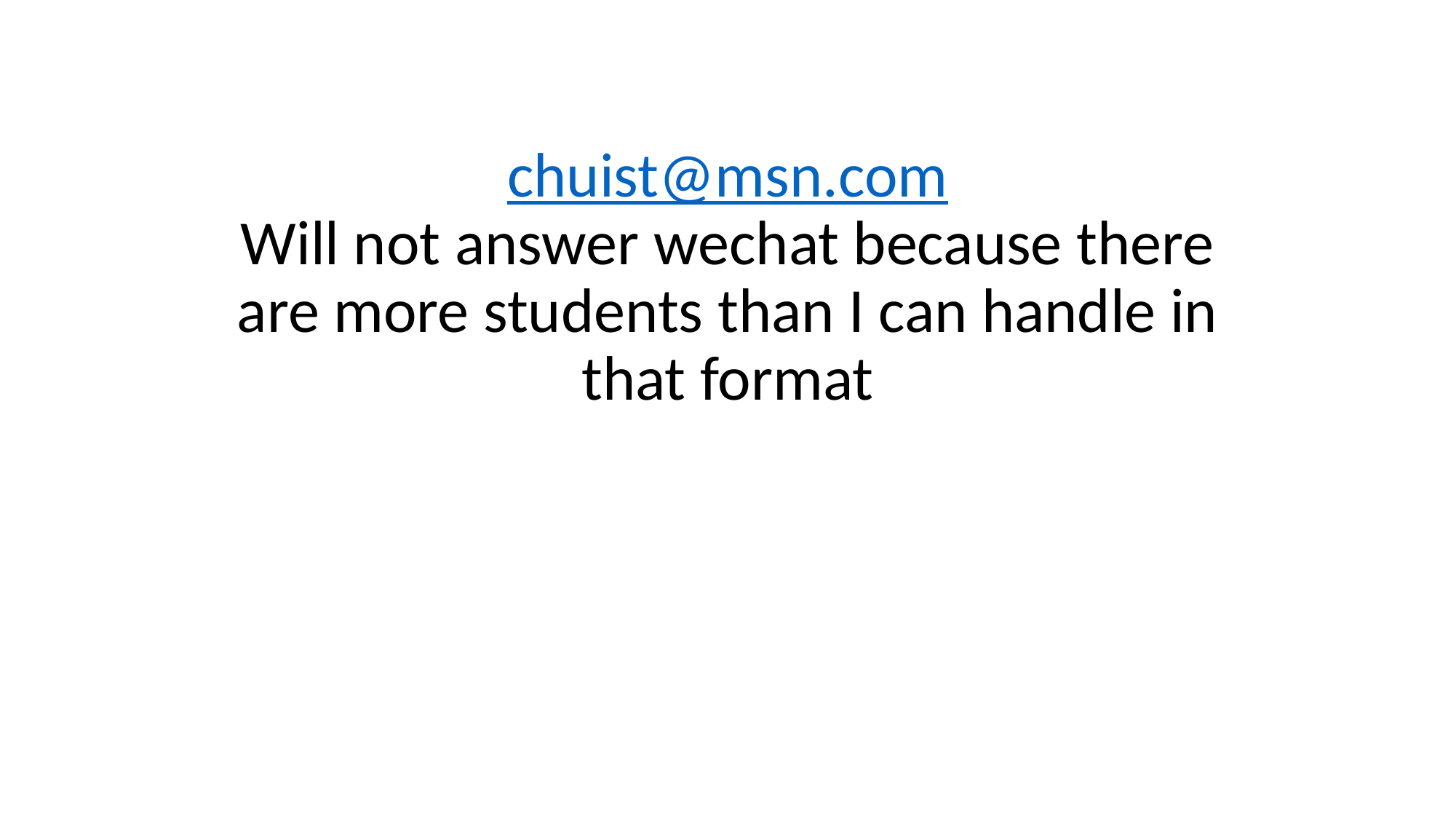

# chuist@msn.com Will not answer wechat because there are more students than I can handle in that format